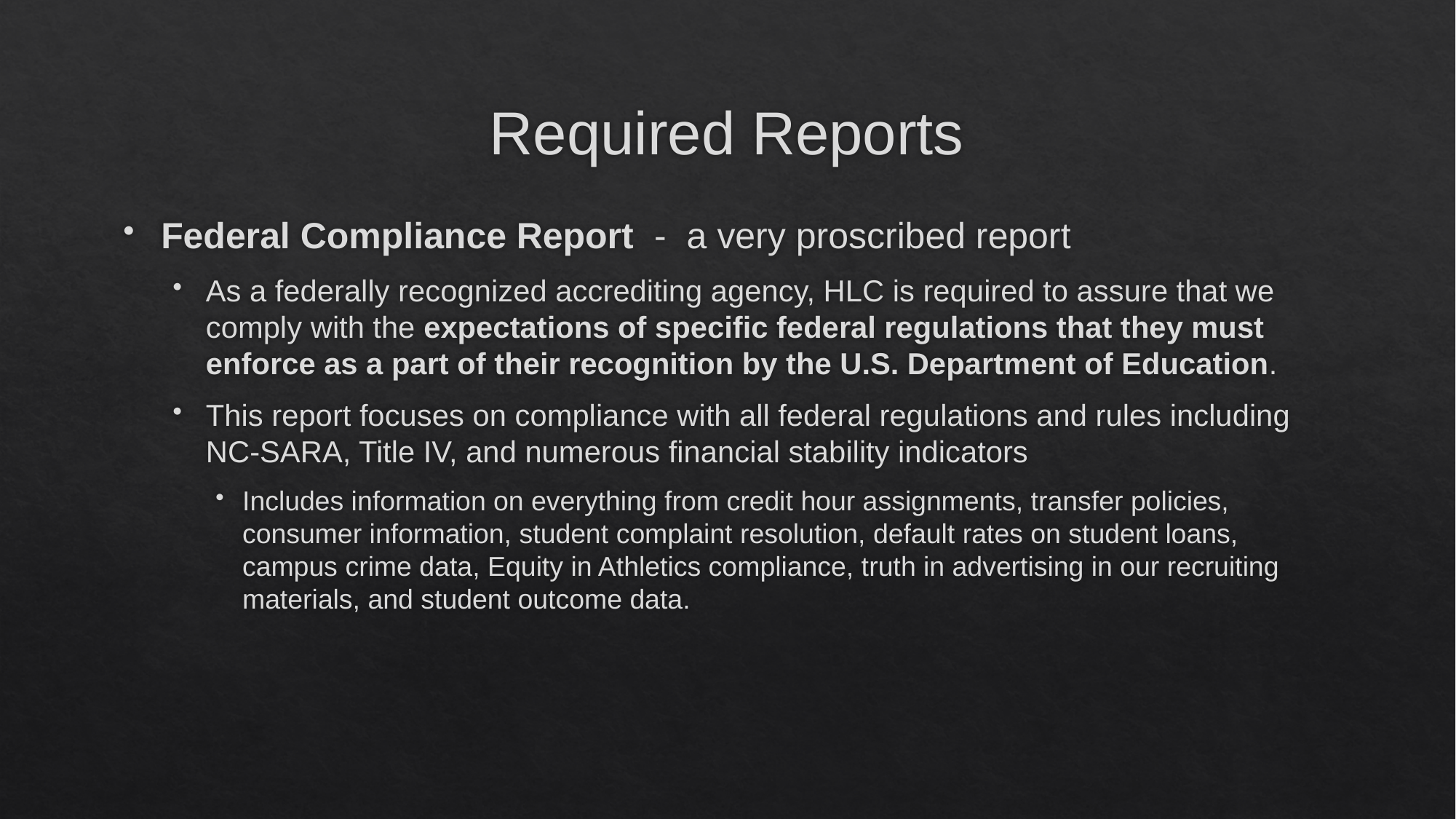

# Required Reports
Federal Compliance Report  -  a very proscribed report
As a federally recognized accrediting agency, HLC is required to assure that we comply with the expectations of specific federal regulations that they must enforce as a part of their recognition by the U.S. Department of Education.
This report focuses on compliance with all federal regulations and rules including NC-SARA, Title IV, and numerous financial stability indicators
Includes information on everything from credit hour assignments, transfer policies, consumer information, student complaint resolution, default rates on student loans, campus crime data, Equity in Athletics compliance, truth in advertising in our recruiting materials, and student outcome data.